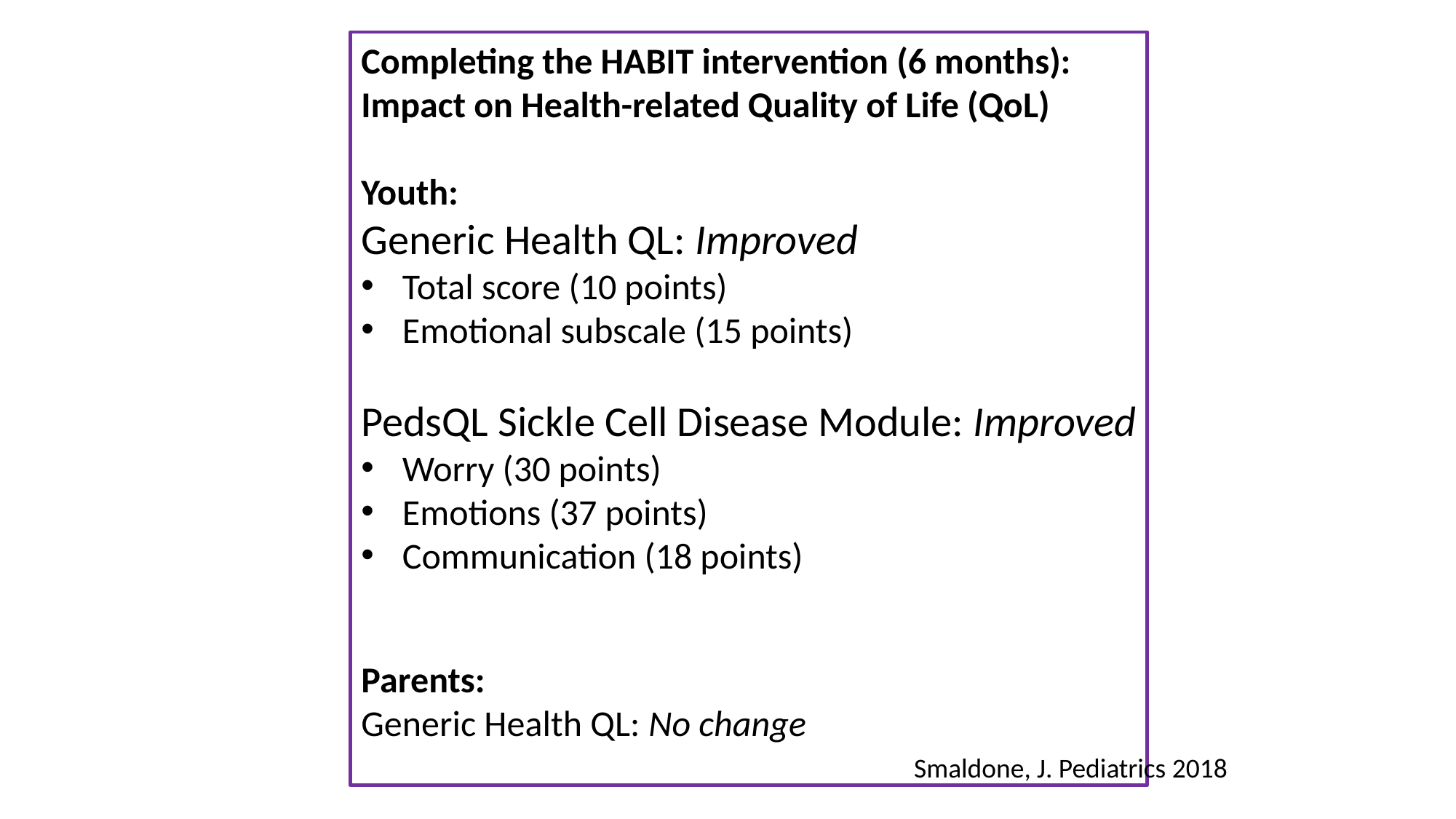

Completing the HABIT intervention (6 months):
Impact on Health-related Quality of Life (QoL)

Youth:
Generic Health QL: Improved
Total score (10 points)
Emotional subscale (15 points)

PedsQL Sickle Cell Disease Module: Improved
Worry (30 points)
Emotions (37 points)
Communication (18 points)

Parents:
Generic Health QL: No change

Smaldone, J. Pediatrics 2018